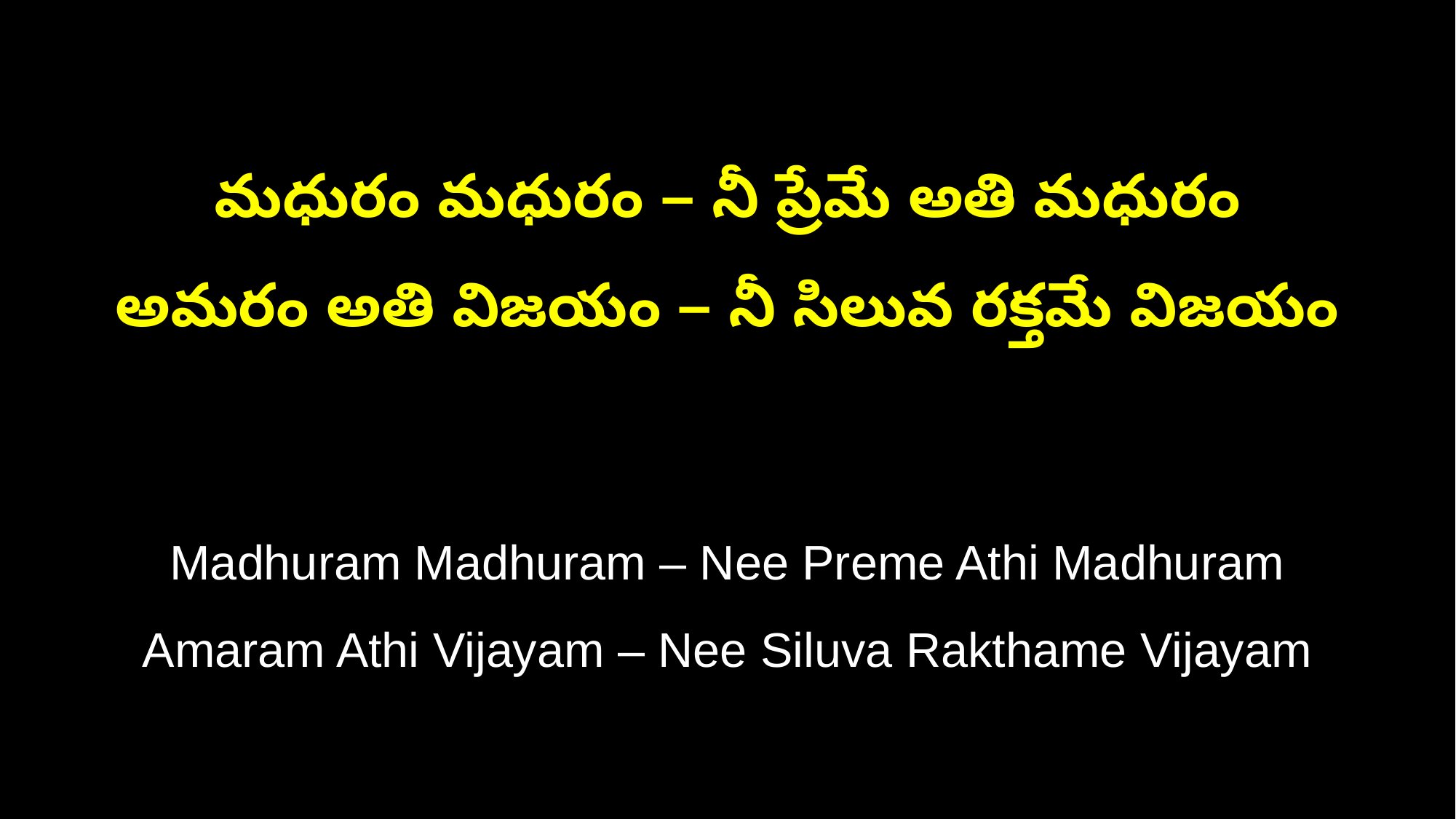

మధురం మధురం – నీ ప్రేమే అతి మధురం
అమరం అతి విజయం – నీ సిలువ రక్తమే విజయం
Madhuram Madhuram – Nee Preme Athi Madhuram
Amaram Athi Vijayam – Nee Siluva Rakthame Vijayam